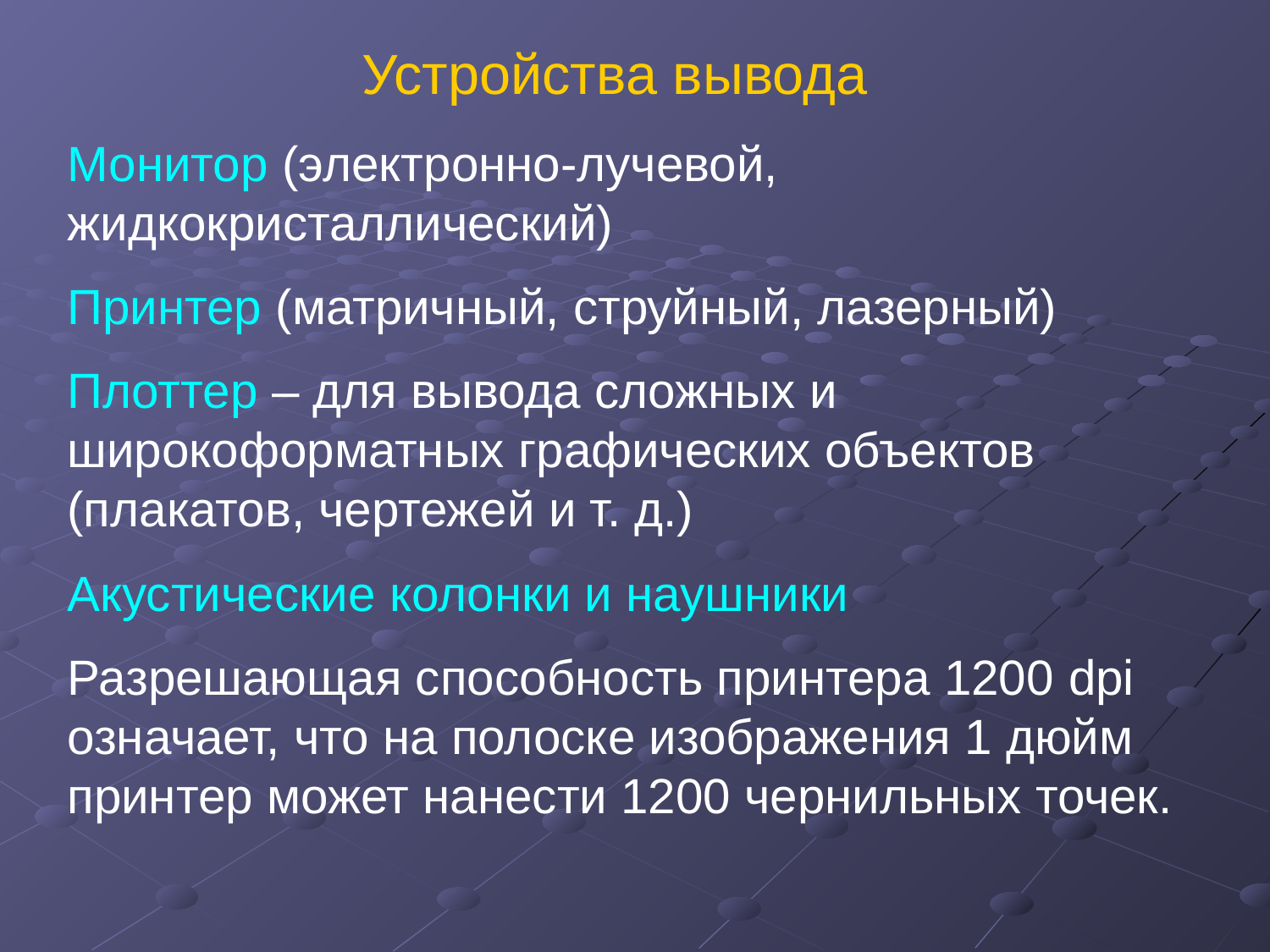

# Устройства вывода
Монитор (электронно-лучевой, жидкокристаллический)
Принтер (матричный, струйный, лазерный)
Плоттер – для вывода сложных и широкоформатных графических объектов (плакатов, чертежей и т. д.)
Акустические колонки и наушники
Разрешающая способность принтера 1200 dpi означает, что на полоске изображения 1 дюйм принтер может нанести 1200 чернильных точек.